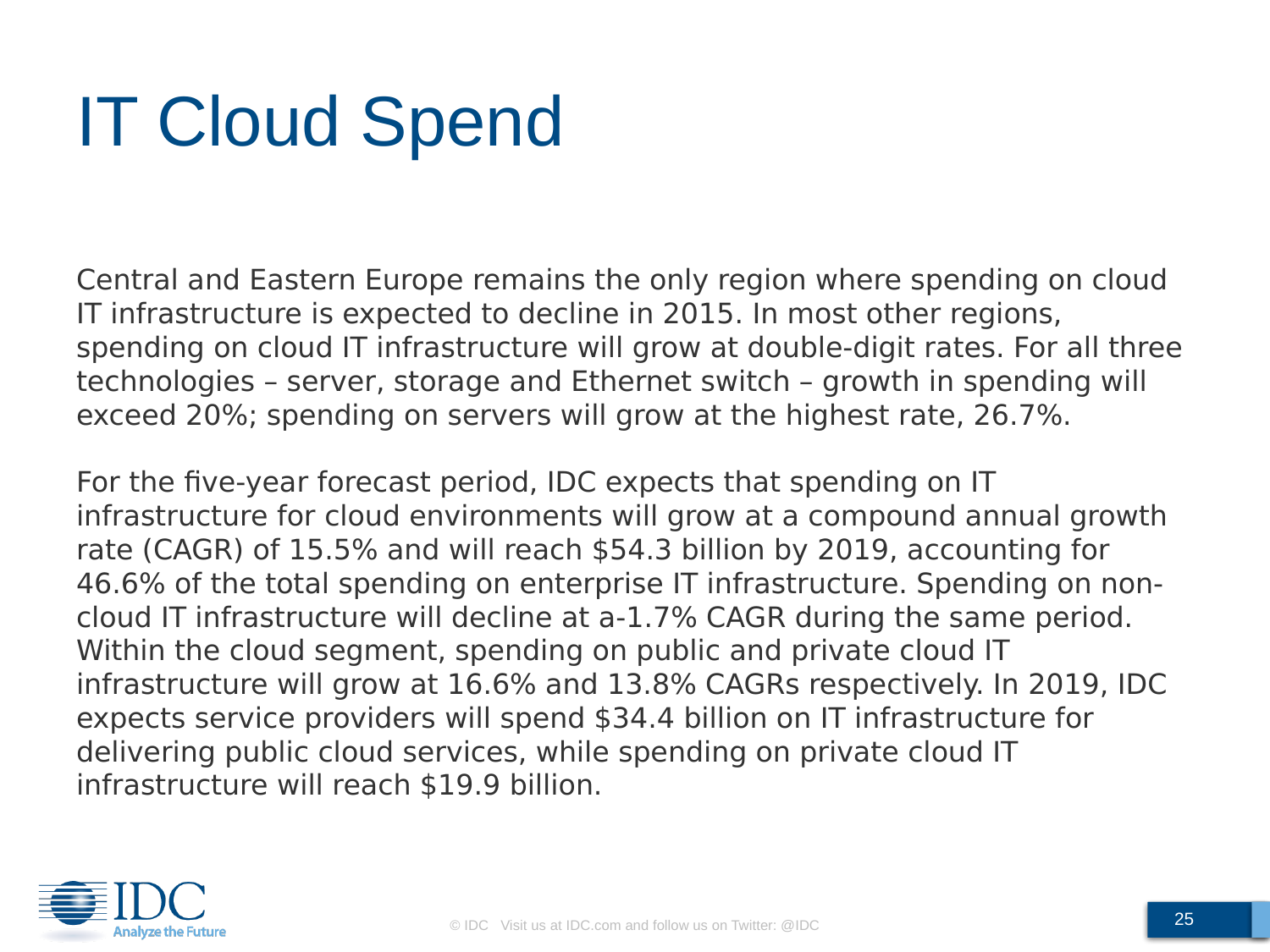

# IT Cloud Spend

Central and Eastern Europe remains the only region where spending on cloud IT infrastructure is expected to decline in 2015. In most other regions, spending on cloud IT infrastructure will grow at double-digit rates. For all three technologies – server, storage and Ethernet switch – growth in spending will exceed 20%; spending on servers will grow at the highest rate, 26.7%.

For the five-year forecast period, IDC expects that spending on IT infrastructure for cloud environments will grow at a compound annual growth rate (CAGR) of 15.5% and will reach $54.3 billion by 2019, accounting for 46.6% of the total spending on enterprise IT infrastructure. Spending on non-cloud IT infrastructure will decline at a-1.7% CAGR during the same period. Within the cloud segment, spending on public and private cloud IT infrastructure will grow at 16.6% and 13.8% CAGRs respectively. In 2019, IDC expects service providers will spend $34.4 billion on IT infrastructure for delivering public cloud services, while spending on private cloud IT infrastructure will reach $19.9 billion.

25
© IDC   Visit us at IDC.com and follow us on Twitter: @IDC